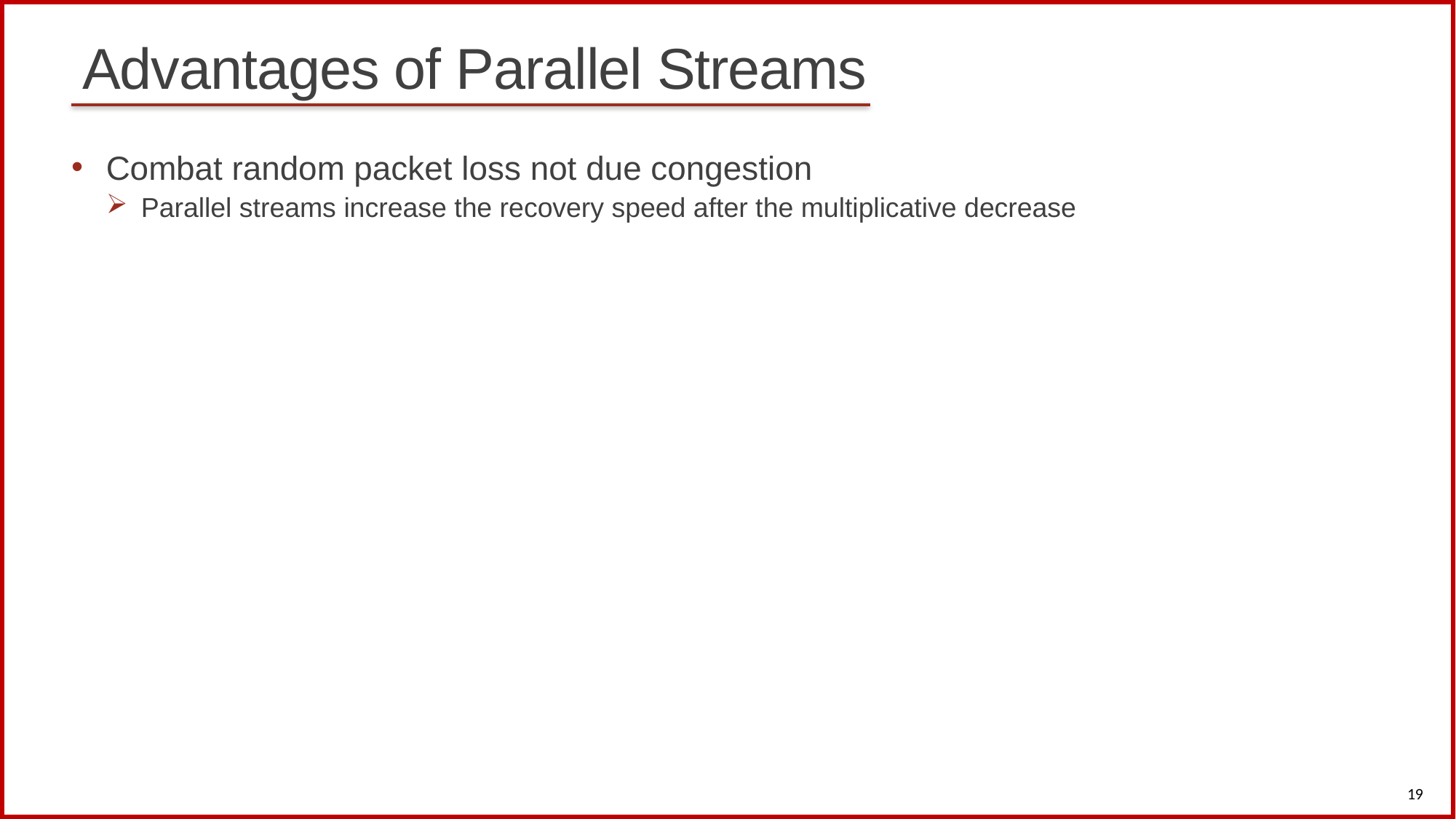

# Advantages of Parallel Streams
Combat random packet loss not due congestion
Parallel streams increase the recovery speed after the multiplicative decrease
19